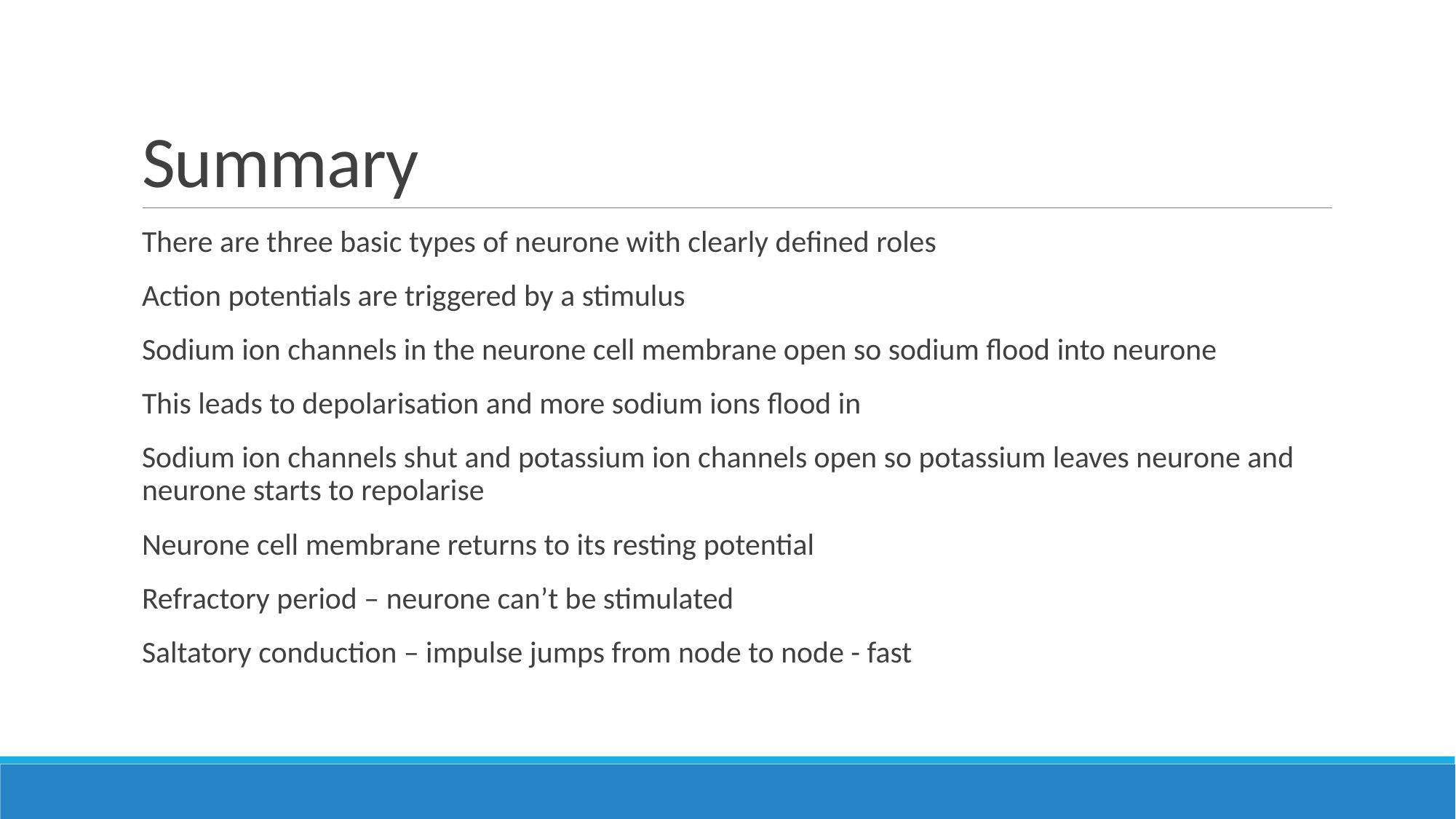

# Summary
There are three basic types of neurone with clearly defined roles
Action potentials are triggered by a stimulus
Sodium ion channels in the neurone cell membrane open so sodium flood into neurone
This leads to depolarisation and more sodium ions flood in
Sodium ion channels shut and potassium ion channels open so potassium leaves neurone and neurone starts to repolarise
Neurone cell membrane returns to its resting potential
Refractory period – neurone can’t be stimulated
Saltatory conduction – impulse jumps from node to node - fast